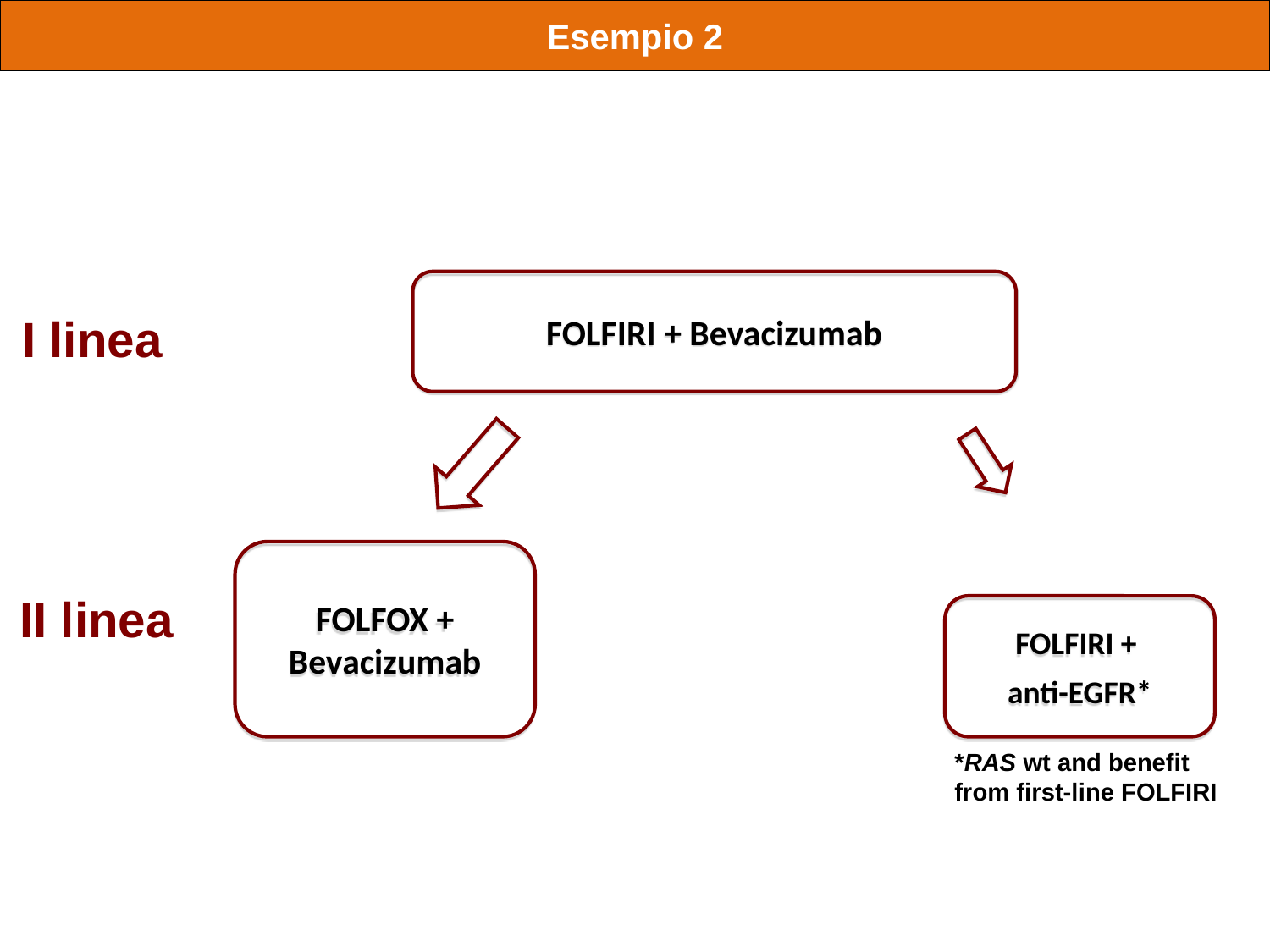

Esempio 2
FOLFIRI + Bevacizumab
I linea

FOLFOX + Bevacizumab
II linea
FOLFIRI +
anti-EGFR*
*RAS wt and benefit from first-line FOLFIRI